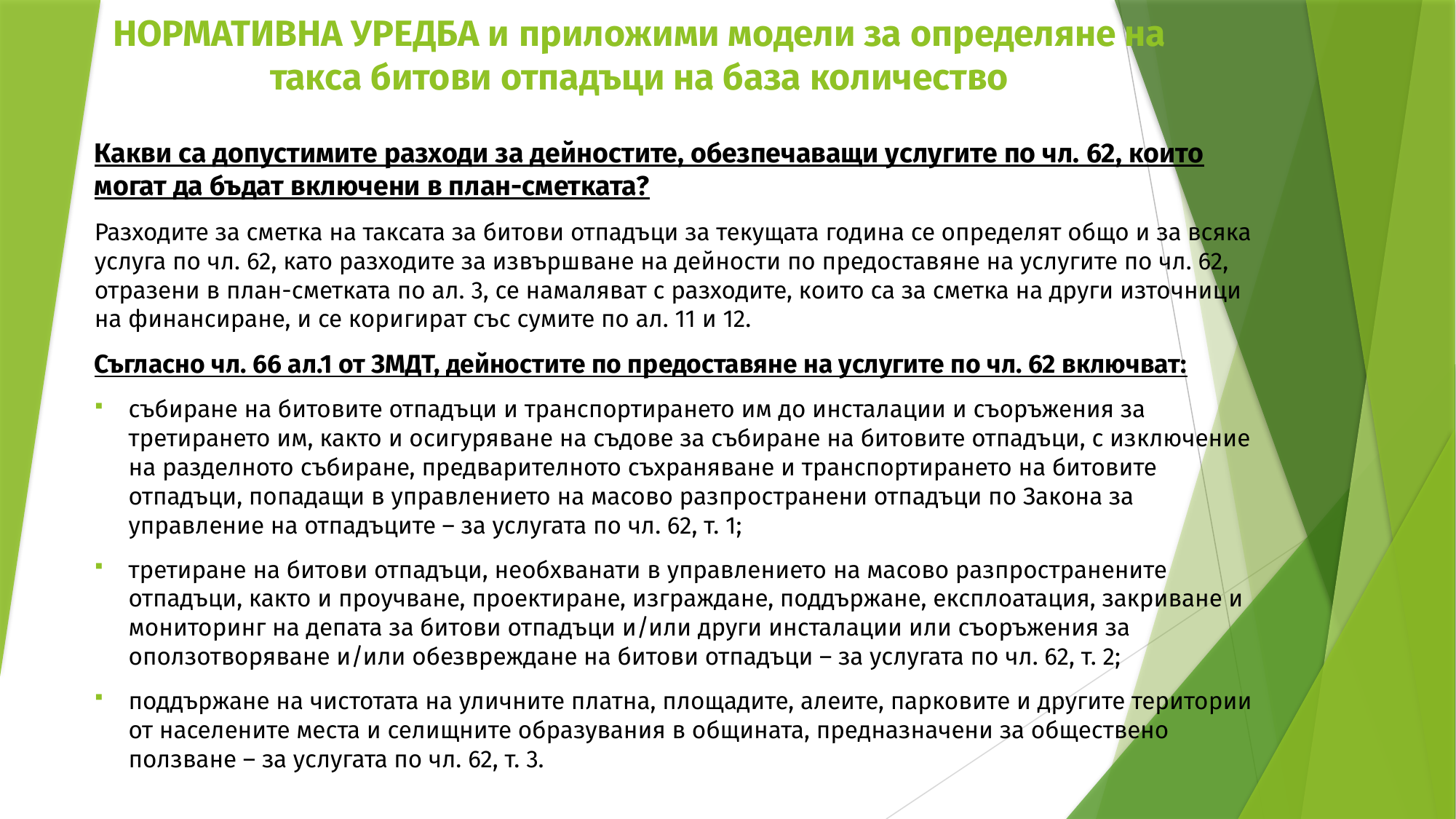

НОРМАТИВНА УРЕДБА и приложими модели за определяне на такса битови отпадъци на база количество
Какви са допустимите разходи за дейностите, обезпечаващи услугите по чл. 62, които могат да бъдат включени в план-сметката?
Разходите за сметка на таксата за битови отпадъци за текущата година се определят общо и за всяка услуга по чл. 62, като разходите за извършване на дейности по предоставяне на услугите по чл. 62, отразени в план-сметката по ал. 3, се намаляват с разходите, които са за сметка на други източници на финансиране, и се коригират със сумите по ал. 11 и 12.
Съгласно чл. 66 ал.1 от ЗМДТ, дейностите по предоставяне на услугите по чл. 62 включват:
събиране на битовите отпадъци и транспортирането им до инсталации и съоръжения за третирането им, както и осигуряване на съдове за събиране на битовите отпадъци, с изключение на разделното събиране, предварителното съхраняване и транспортирането на битовите отпадъци, попадащи в управлението на масово разпространени отпадъци по Закона за управление на отпадъците – за услугата по чл. 62, т. 1;
третиране на битови отпадъци, необхванати в управлението на масово разпространените отпадъци, както и проучване, проектиране, изграждане, поддържане, експлоатация, закриване и мониторинг на депата за битови отпадъци и/или други инсталации или съоръжения за оползотворяване и/или обезвреждане на битови отпадъци – за услугата по чл. 62, т. 2;
поддържане на чистотата на уличните платна, площадите, алеите, парковите и другите територии от населените места и селищните образувания в общината, предназначени за обществено ползване – за услугата по чл. 62, т. 3.